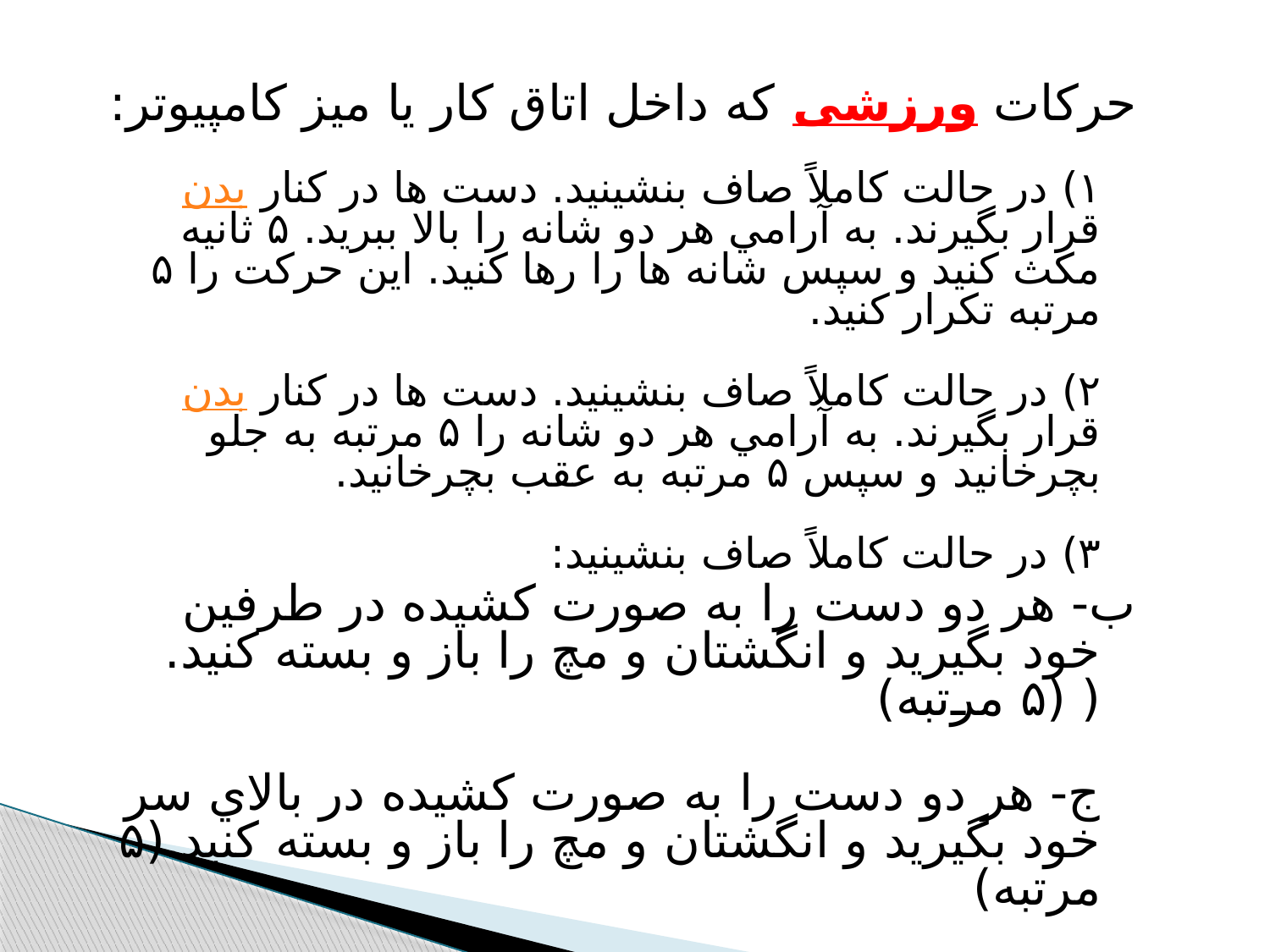

حرکات ورزشی که داخل اتاق کار یا میز کامپیوتر:
۱) در حالت كاملاً صاف بنشينيد. دست ها در كنار بدن قرار بگيرند. به آرامي هر دو شانه را بالا ببريد. ۵ ثانيه مكث كنيد و سپس شانه ها را رها كنيد. اين حركت را ۵ مرتبه تكرار كنيد.
۲) در حالت كاملاً صاف بنشينيد. دست ها در كنار بدن قرار بگيرند. به آرامي هر دو شانه را ۵ مرتبه به جلو بچرخانيد و سپس ۵ مرتبه به عقب بچرخانيد.
۳) در حالت كاملاً صاف بنشينيد:
ب- هر دو دست را به صورت كشيده در طرفين خود بگيريد و انگشتان و مچ را باز و بسته كنيد.( (۵ مرتبه)
ج- هر دو دست را به صورت كشيده در بالاي سر خود بگيريد و انگشتان و مچ را باز و بسته كنيد.(۵ مرتبه)